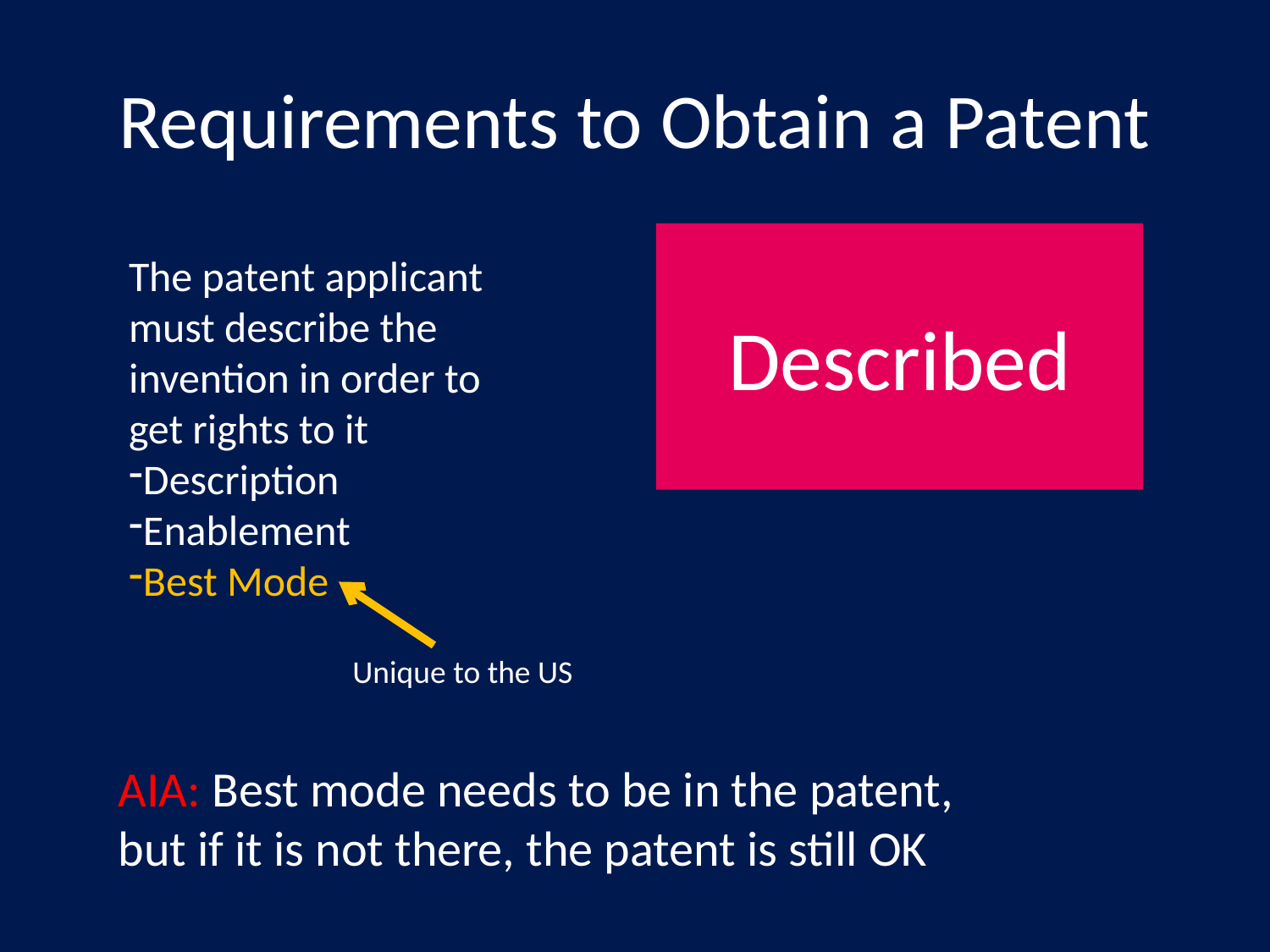

# Requirements to Obtain a Patent

Described

The patent applicant must describe the invention in order to get rights to it
Description
Enablement
Best Mode
Unique to the US
AIA: Best mode needs to be in the patent,
but if it is not there, the patent is still OK